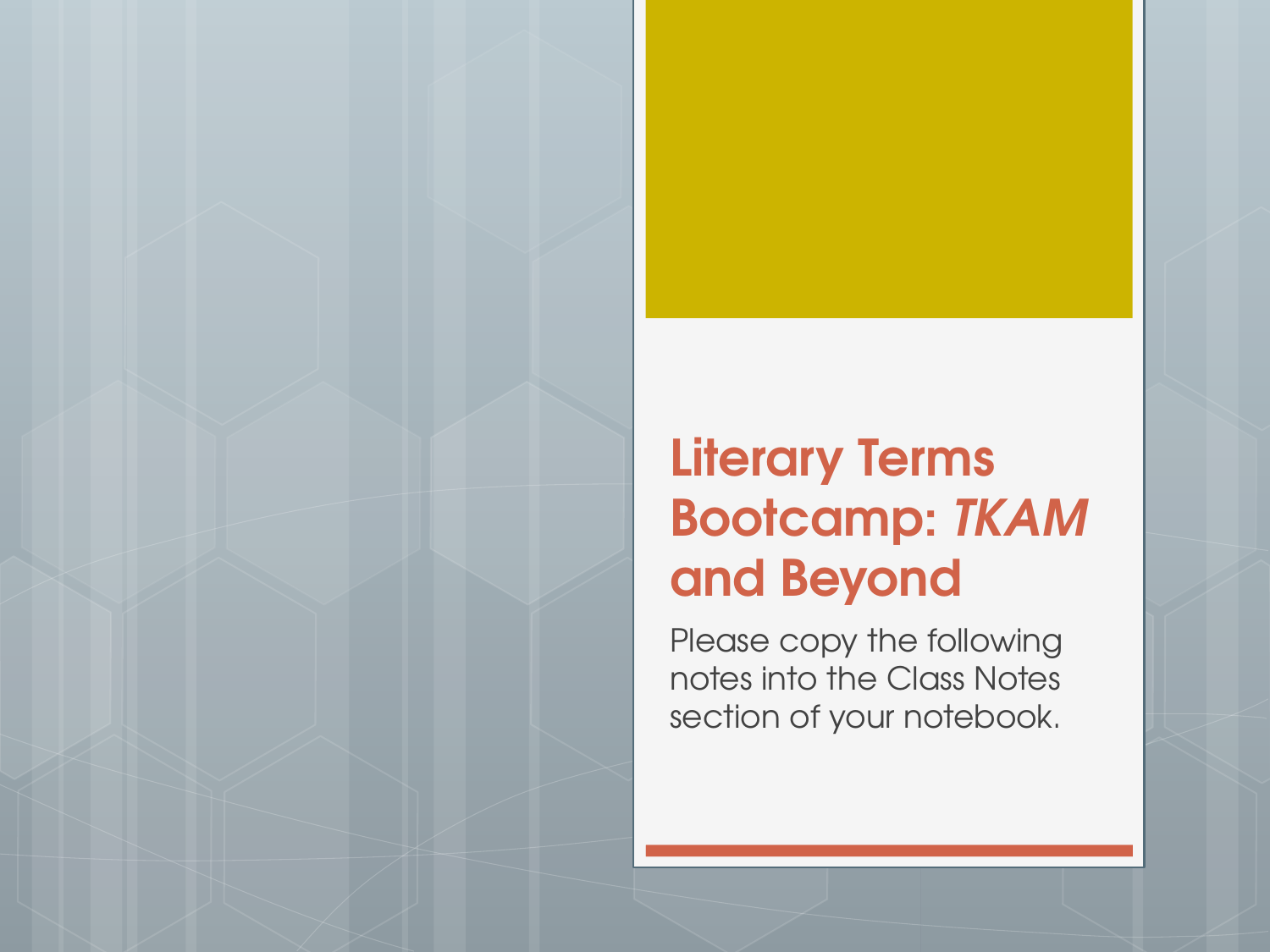

# Literary Terms Bootcamp: TKAM and Beyond
Please copy the following notes into the Class Notes section of your notebook.